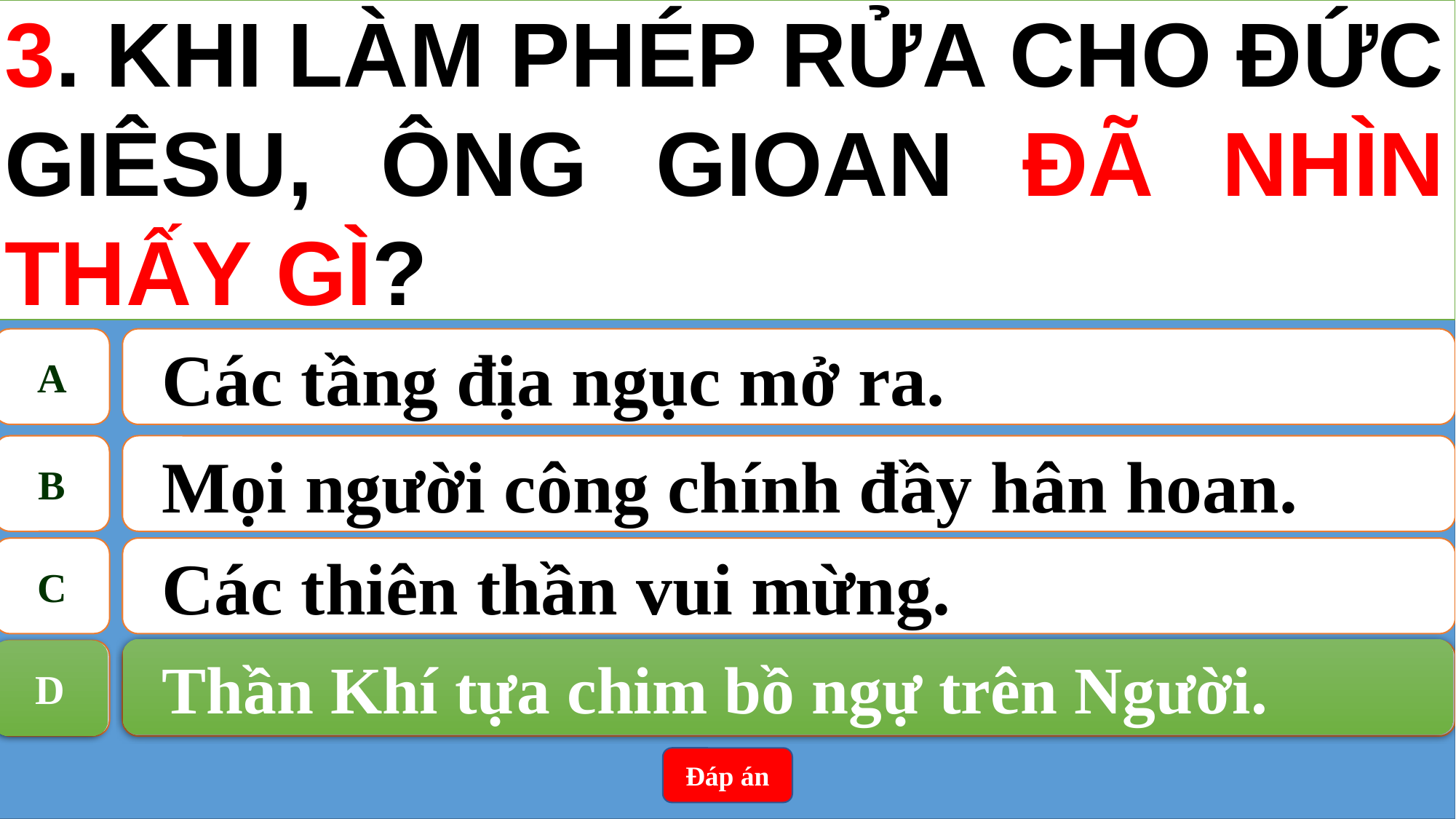

3. KHI LÀM PHÉP RỬA CHO ĐỨC GIÊSU, ÔNG GIOAN ĐÃ NHÌN THẤY GÌ?
A
Các tầng địa ngục mở ra.
B
Mọi người công chính đầy hân hoan.
C
Các thiên thần vui mừng.
Thần Khí tựa chim bồ ngự trên Người.
D
D
Thần Khí tựa chim bồ ngự trên Người.
Đáp án